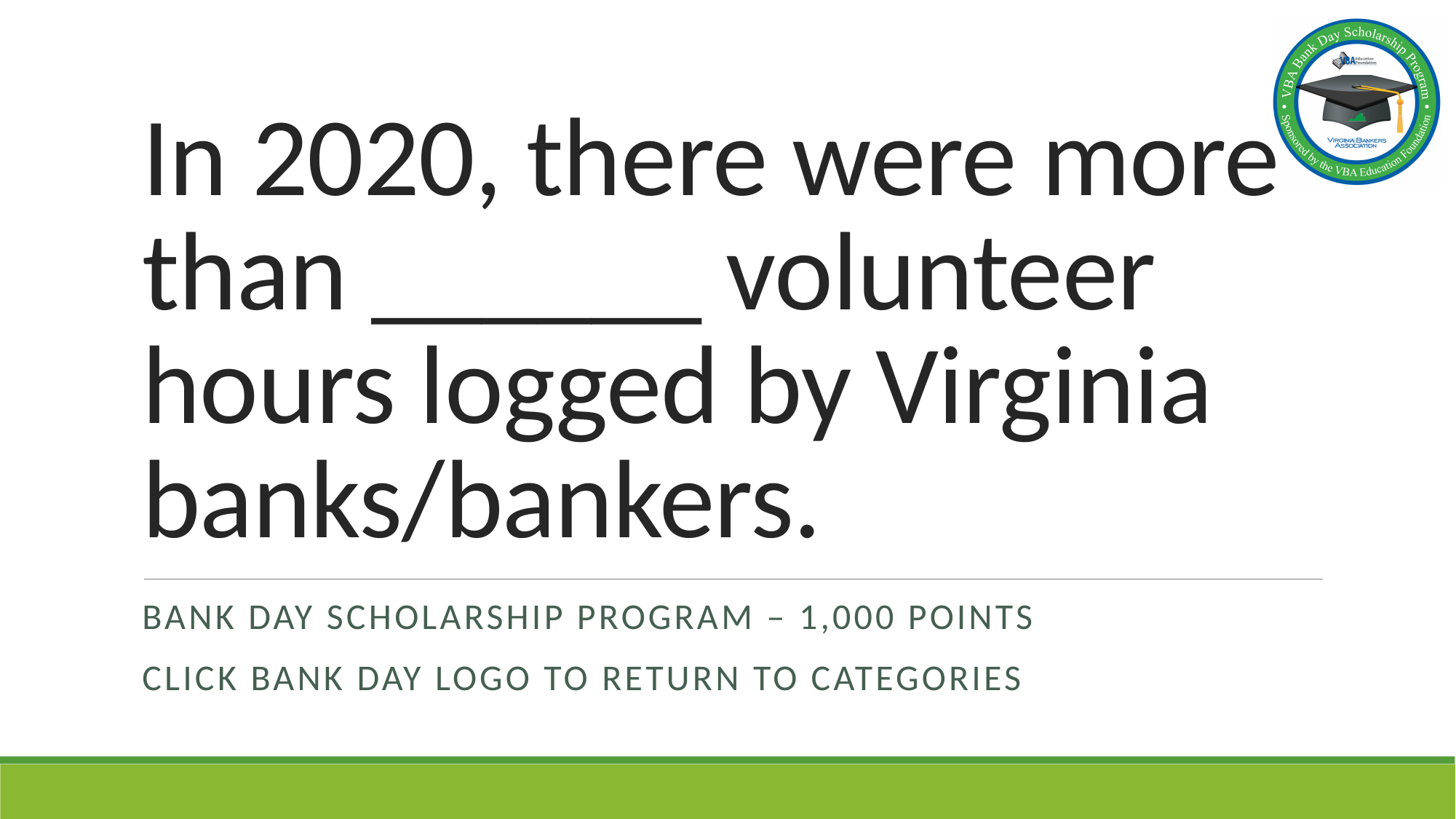

# In 2020, there were more than ______ volunteer hours logged by Virginia banks/bankers.
Bank Day Scholarship Program – 1,000 points
Click bank day logo to return to categories